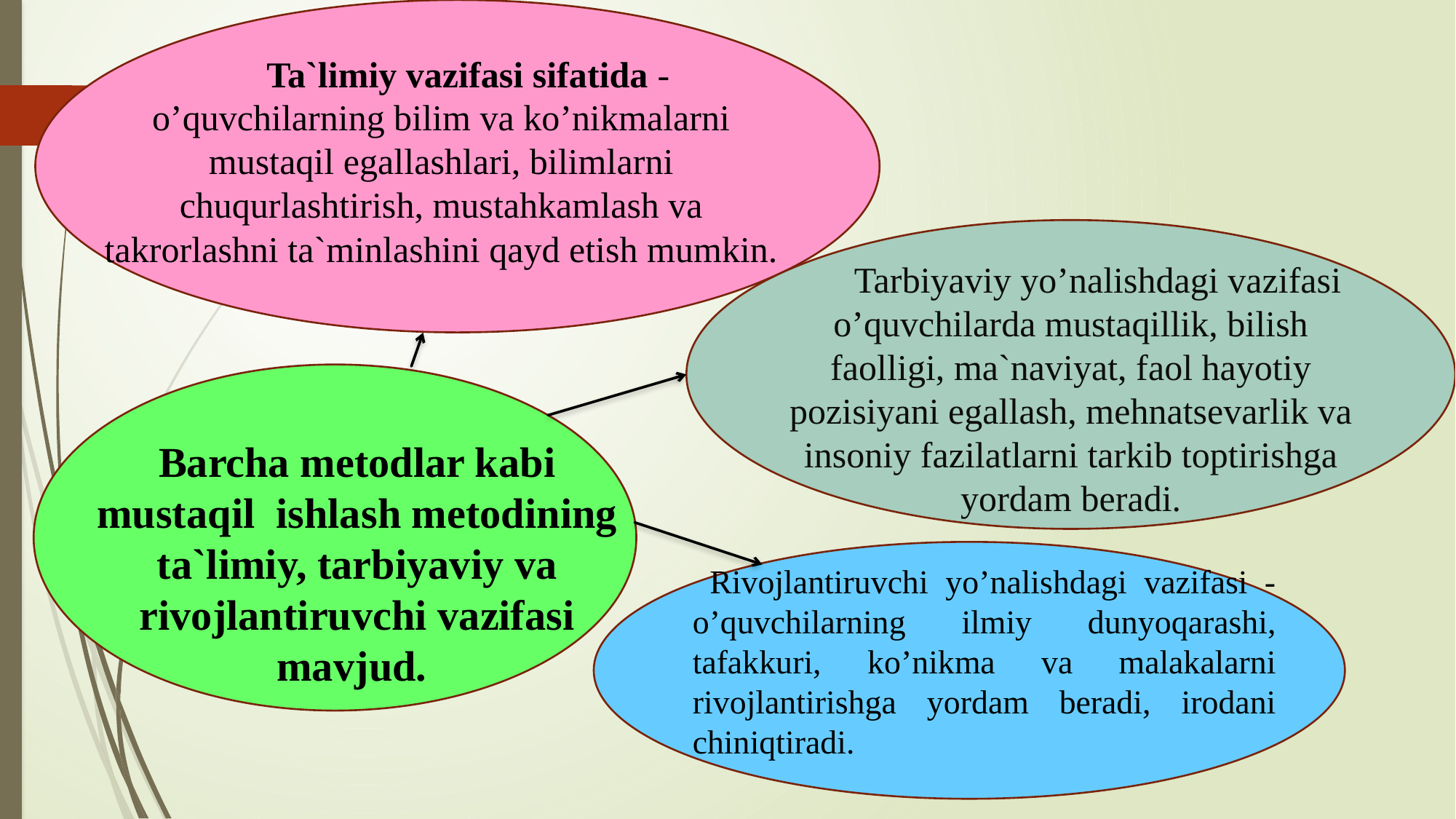

Ta`limiy vazifasi sifatida - o’quvchilarning bilim va ko’nikmalarni mustaqil egallashlari, bilimlarni chuqurlashtirish, mustahkamlash va takrorlashni ta`minlashini qayd etish mumkin.

Tarbiyaviy yo’nalishdagi vazifasi o’quvchilarda mustaqillik, bilish faolligi, ma`naviyat, faol hayotiy pozisiyani egallash, mehnatsevarlik va insoniy fazilatlarni tarkib toptirishga yordam beradi.

Barcha metodlar kabi mustaqil  ishlash metodining ta`limiy, tarbiyaviy va rivojlantiruvchi vazifasi mavjud.

 Rivojlantiruvchi yo’nalishdagi vazifasi - o’quvchilarning ilmiy dunyoqarashi, tafakkuri, ko’nikma va malakalarni rivojlantirishga yordam beradi, irodani chiniqtiradi.